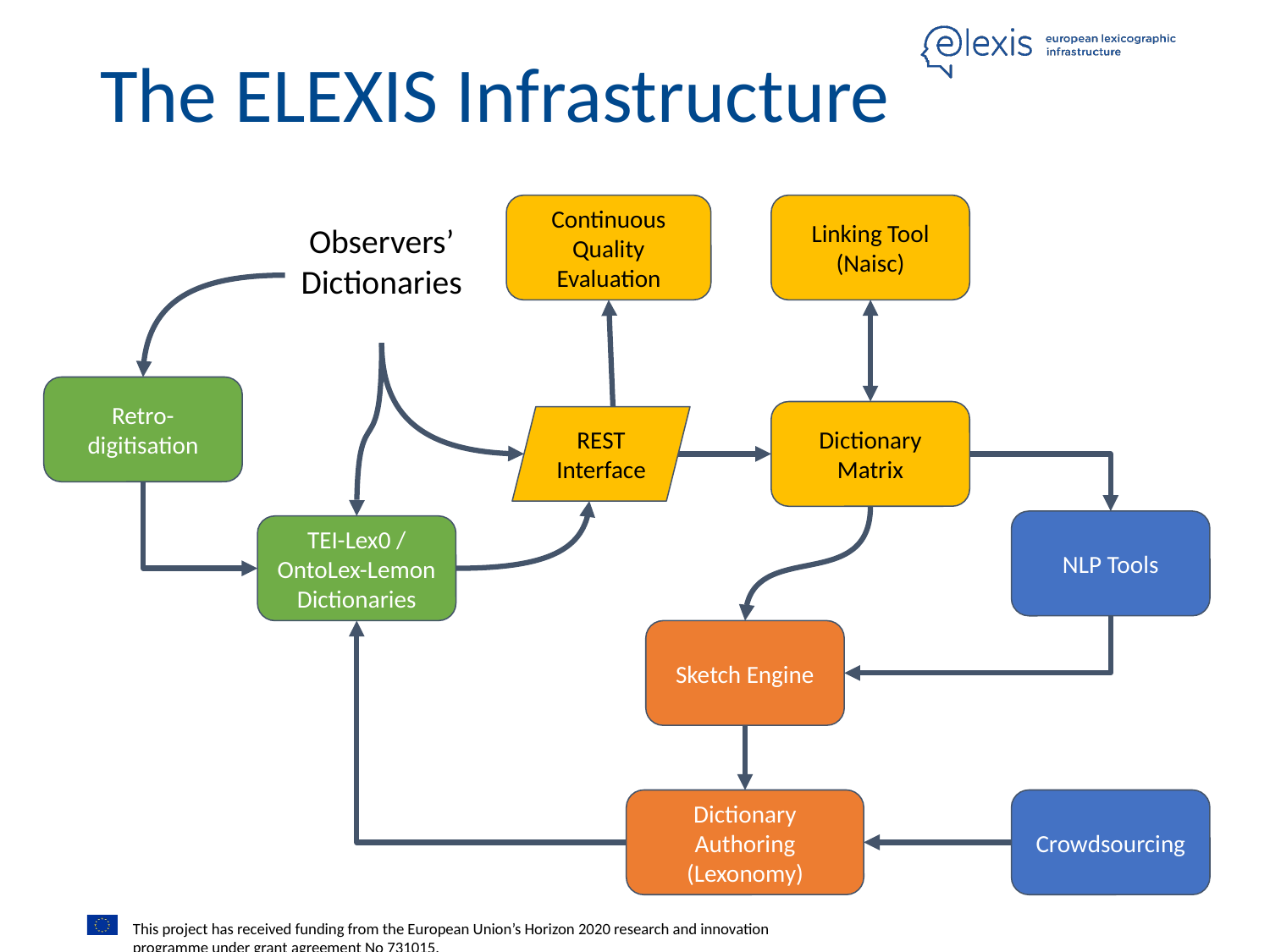

# The ELEXIS Infrastructure
Continuous Quality Evaluation
Linking Tool (Naisc)
Observers’
Dictionaries
Retro-digitisation
Dictionary Matrix
REST
Interface
NLP Tools
TEI-Lex0 / OntoLex-Lemon
Dictionaries
Sketch Engine
Dictionary Authoring (Lexonomy)
Crowdsourcing